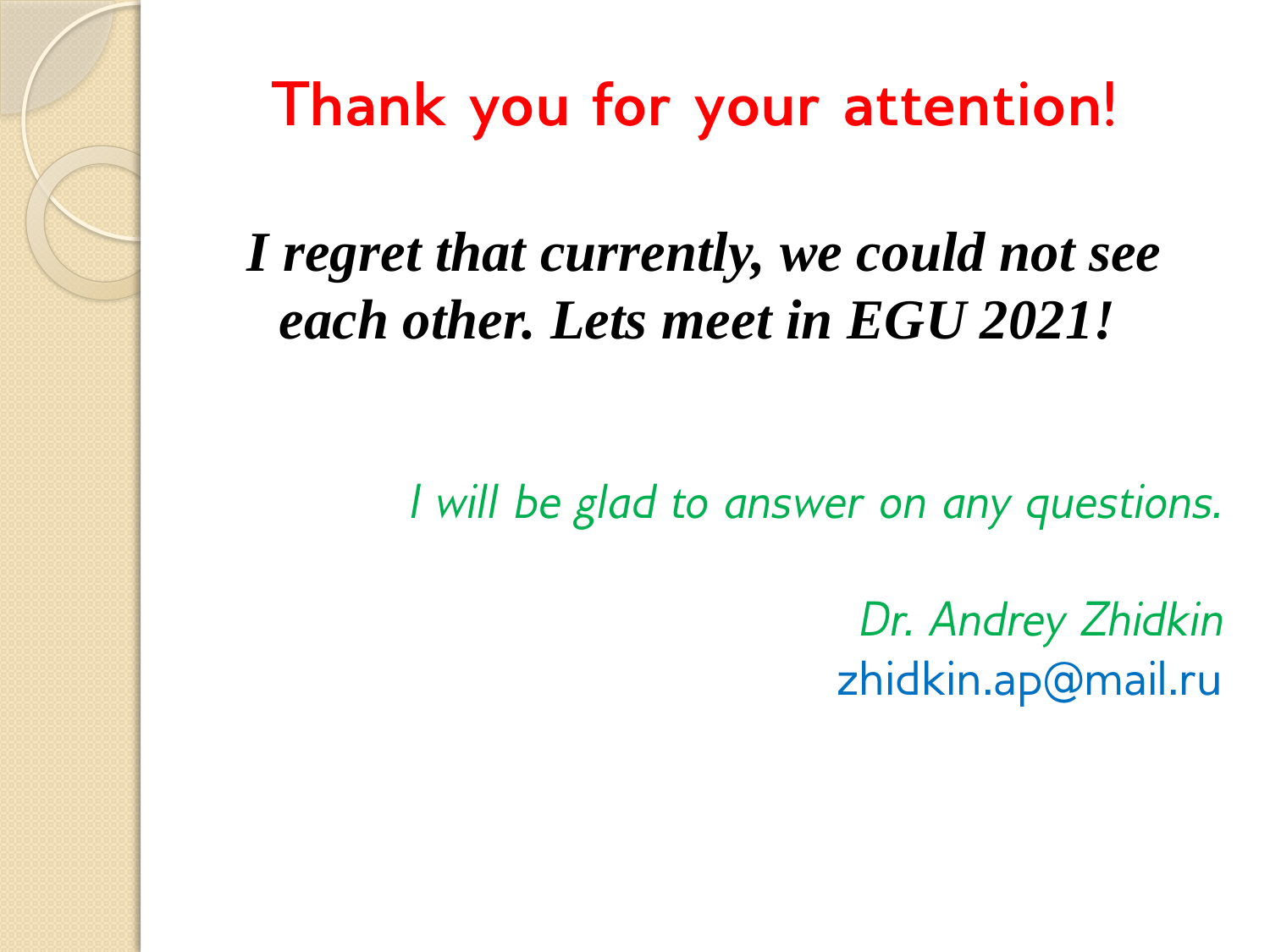

Thank you for your attention!

I regret that currently, we could not see each other. Lets meet in EGU 2021!

I will be glad to answer on any questions.

Dr. Andrey Zhidkin
zhidkin.ap@mail.ru